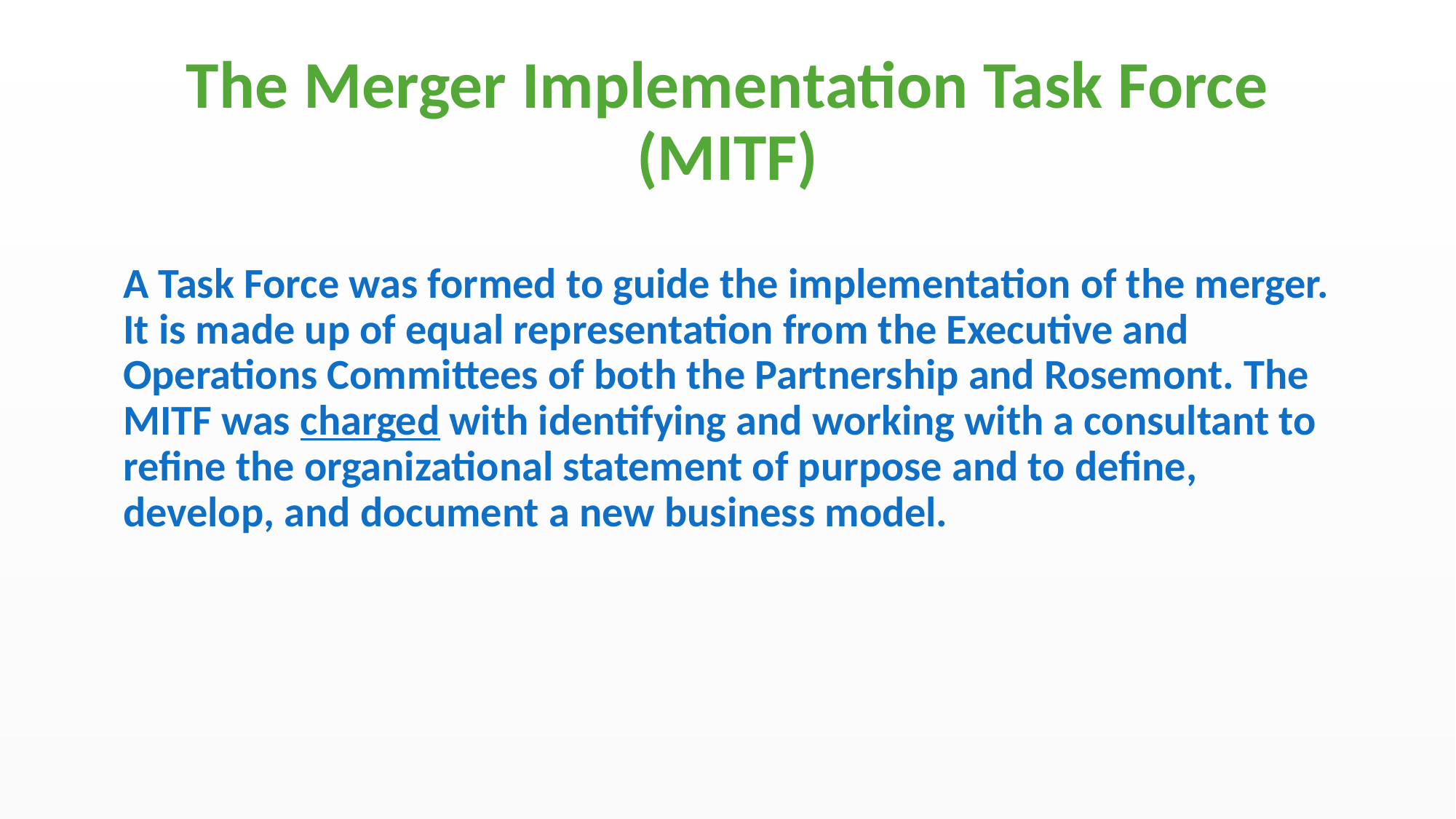

# The Merger Implementation Task Force (MITF)
A Task Force was formed to guide the implementation of the merger. It is made up of equal representation from the Executive and Operations Committees of both the Partnership and Rosemont. The MITF was charged with identifying and working with a consultant to refine the organizational statement of purpose and to define, develop, and document a new business model.